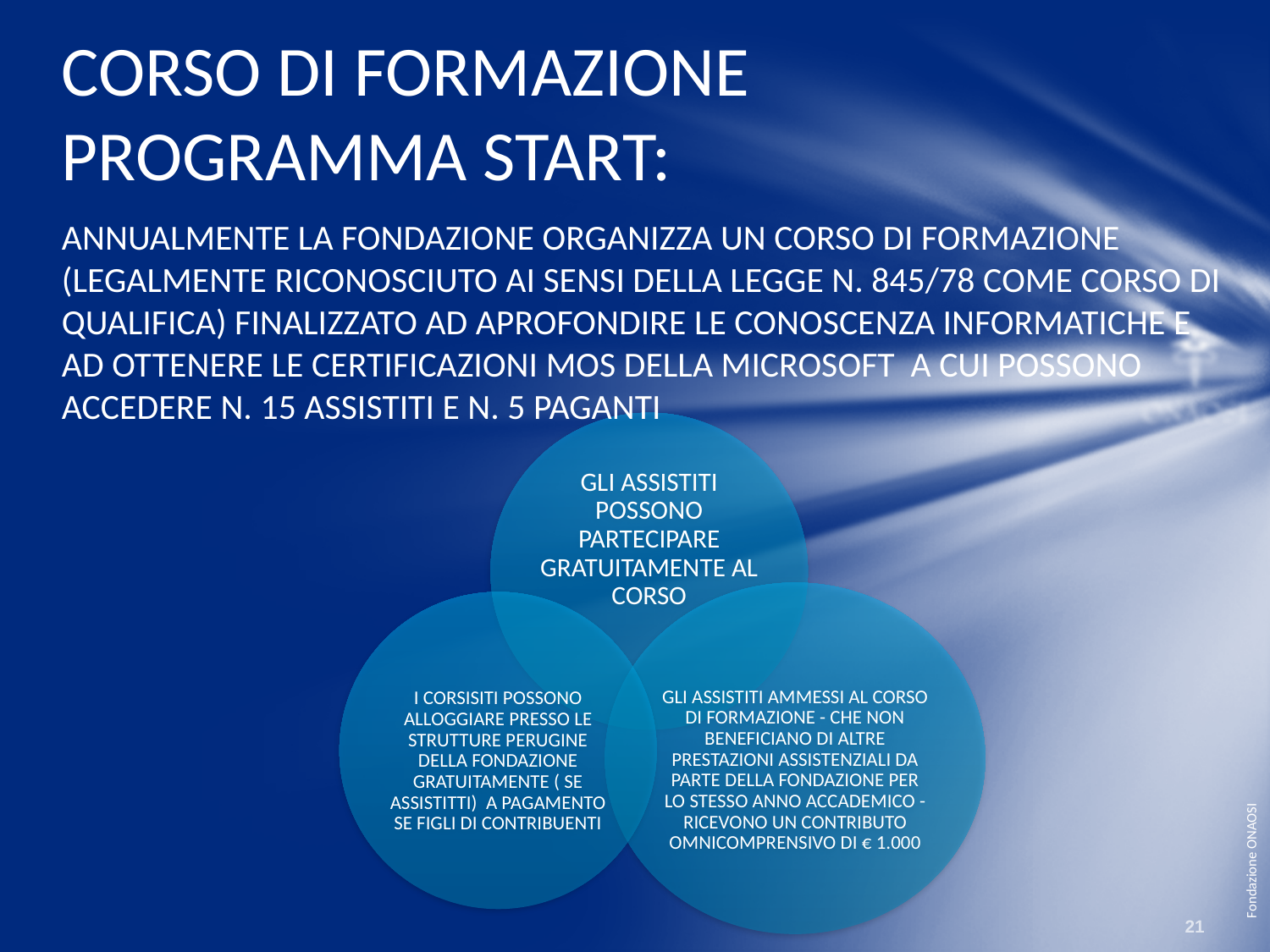

# CORSO DI FORMAZIONE PROGRAMMA START:
ANNUALMENTE LA FONDAZIONE ORGANIZZA UN CORSO DI FORMAZIONE (LEGALMENTE RICONOSCIUTO AI SENSI DELLA LEGGE N. 845/78 COME CORSO DI QUALIFICA) FINALIZZATO AD APROFONDIRE LE CONOSCENZA INFORMATICHE E AD OTTENERE LE CERTIFICAZIONI MOS DELLA MICROSOFT  A CUI POSSONO ACCEDERE N. 15 ASSISTITI E N. 5 PAGANTI
GLI ASSISTITI POSSONO PARTECIPARE GRATUITAMENTE AL CORSO
GLI ASSISTITI AMMESSI AL CORSO DI FORMAZIONE - CHE NON BENEFICIANO DI ALTRE PRESTAZIONI ASSISTENZIALI DA PARTE DELLA FONDAZIONE PER LO STESSO ANNO ACCADEMICO - RICEVONO UN CONTRIBUTO OMNICOMPRENSIVO DI € 1.000
I CORSISITI POSSONO ALLOGGIARE PRESSO LE STRUTTURE PERUGINE DELLA FONDAZIONE GRATUITAMENTE ( SE ASSISTITTI)  A PAGAMENTO SE FIGLI DI CONTRIBUENTI
21